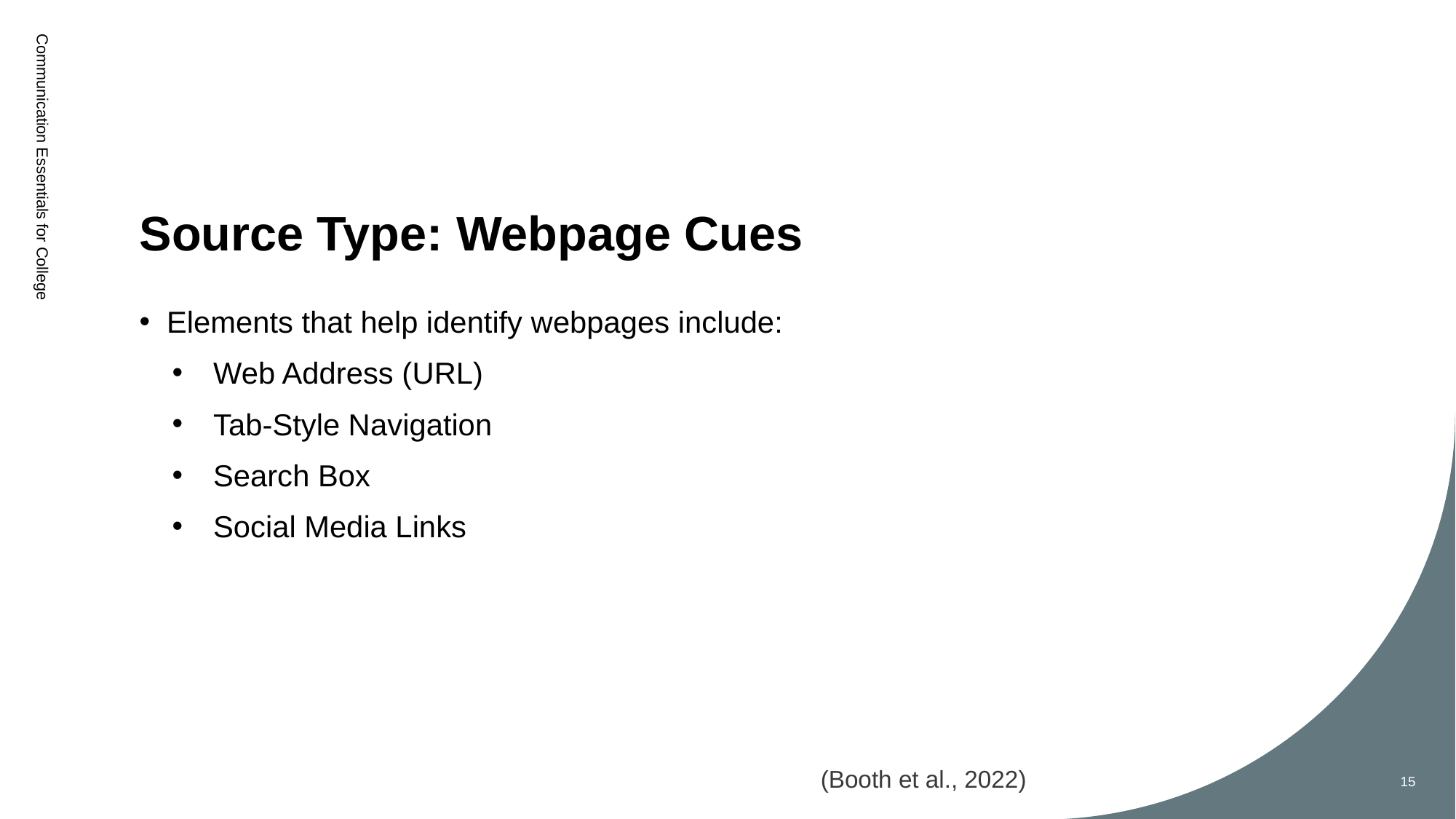

# Source Type: Webpage Cues
Communication Essentials for College
Elements that help identify webpages include:
Web Address (URL)
Tab-Style Navigation
Search Box
Social Media Links

(Booth et al., 2022)​​
15